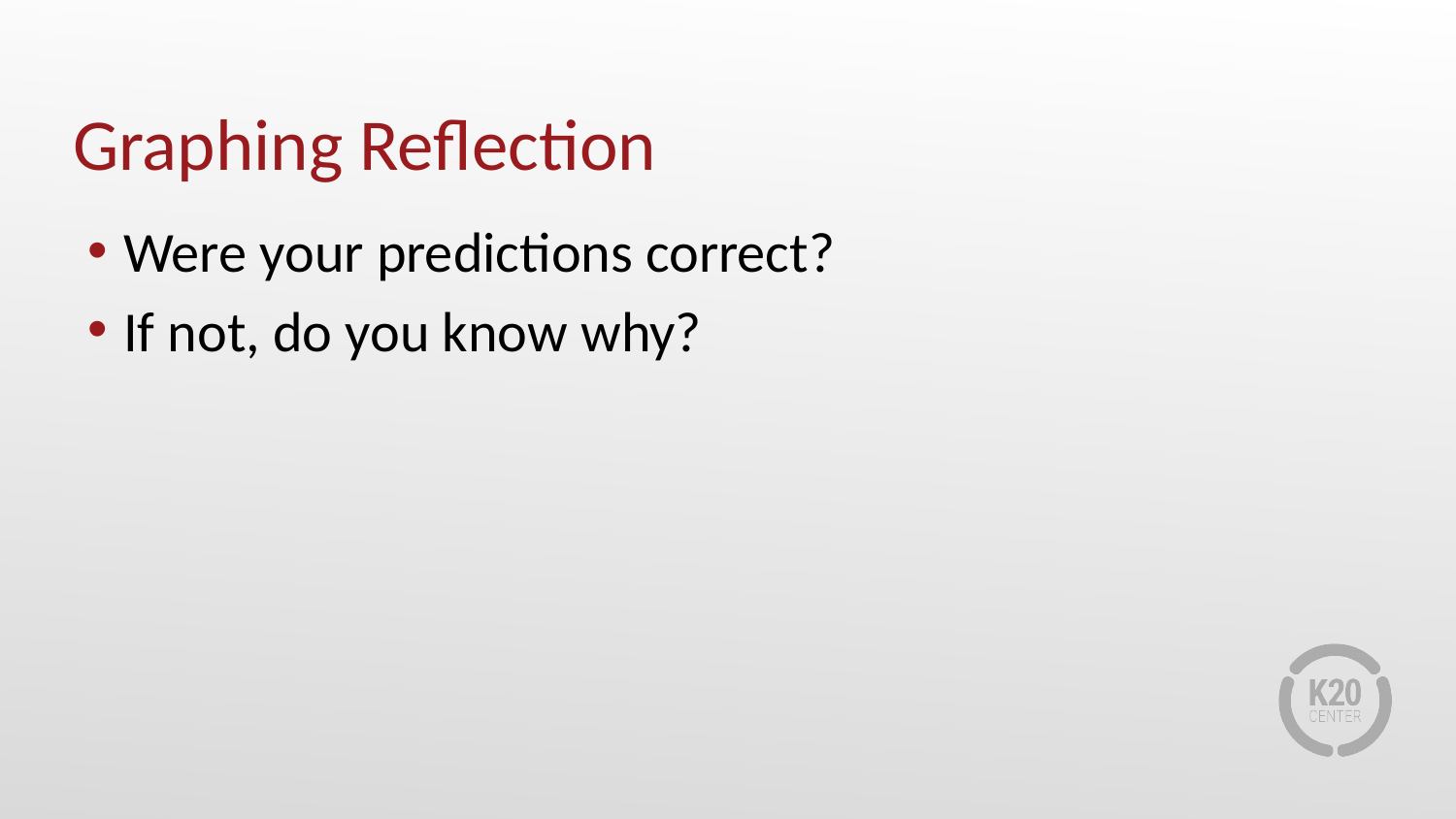

# Graphing Reflection
Were your predictions correct?
If not, do you know why?